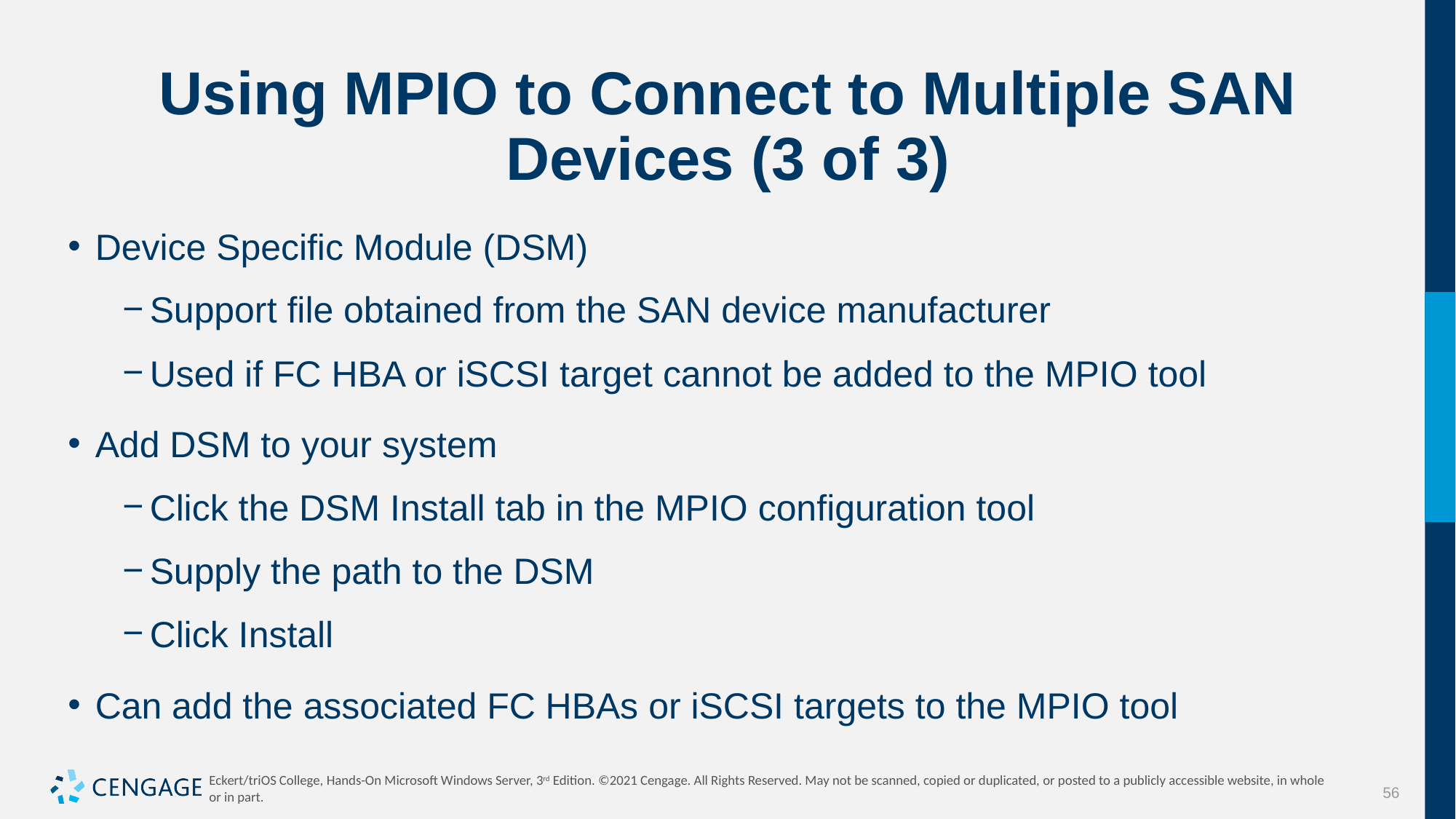

# Using MPIO to Connect to Multiple SAN Devices (3 of 3)
Device Specific Module (DSM)
Support file obtained from the SAN device manufacturer
Used if FC HBA or iSCSI target cannot be added to the MPIO tool
Add DSM to your system
Click the DSM Install tab in the MPIO configuration tool
Supply the path to the DSM
Click Install
Can add the associated FC HBAs or iSCSI targets to the MPIO tool